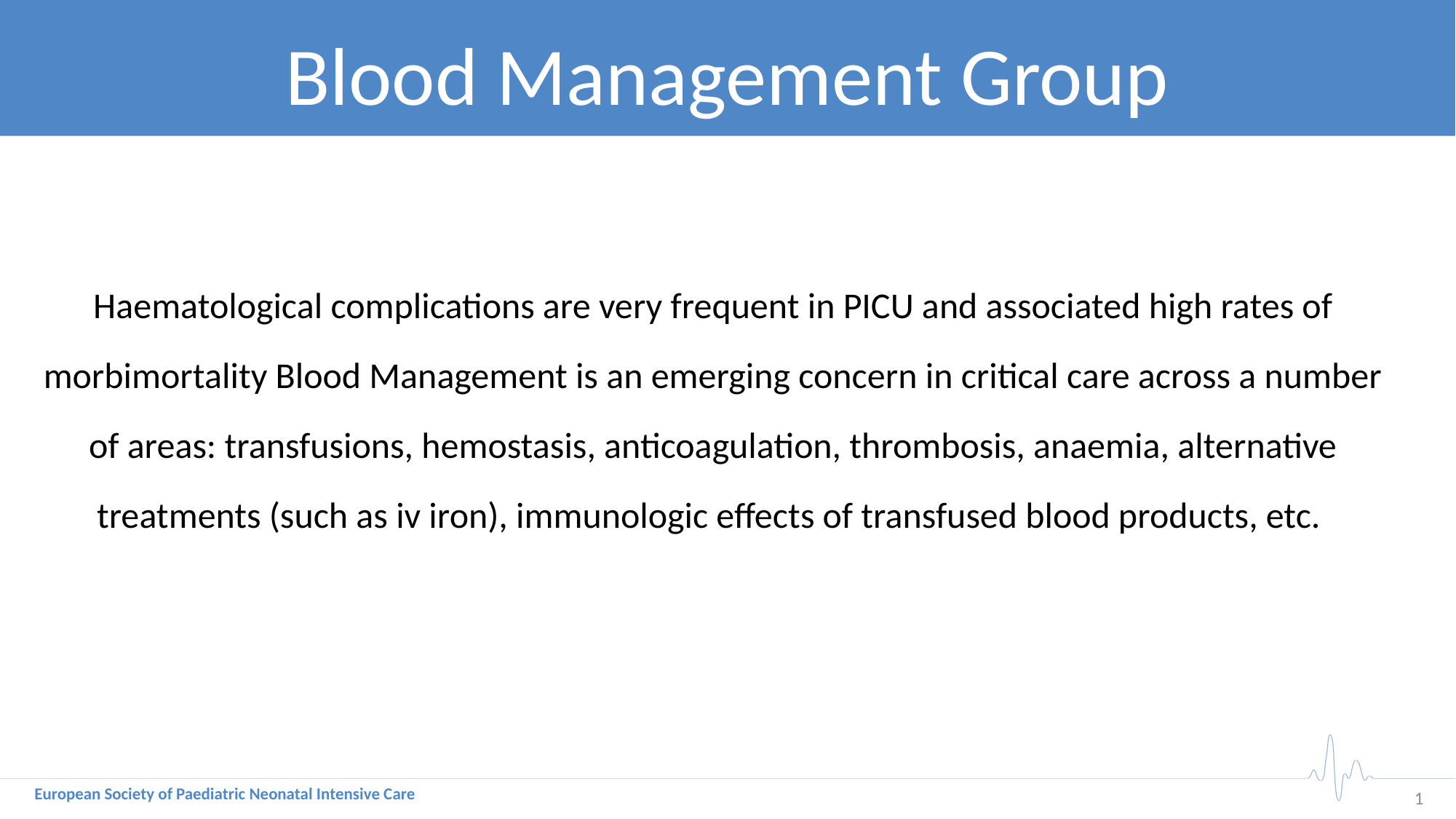

# Blood Management Group
Haematological complications are very frequent in PICU and associated high rates of morbimortality Blood Management is an emerging concern in critical care across a number of areas: transfusions, hemostasis, anticoagulation, thrombosis, anaemia, alternative treatments (such as iv iron), immunologic effects of transfused blood products, etc.
1